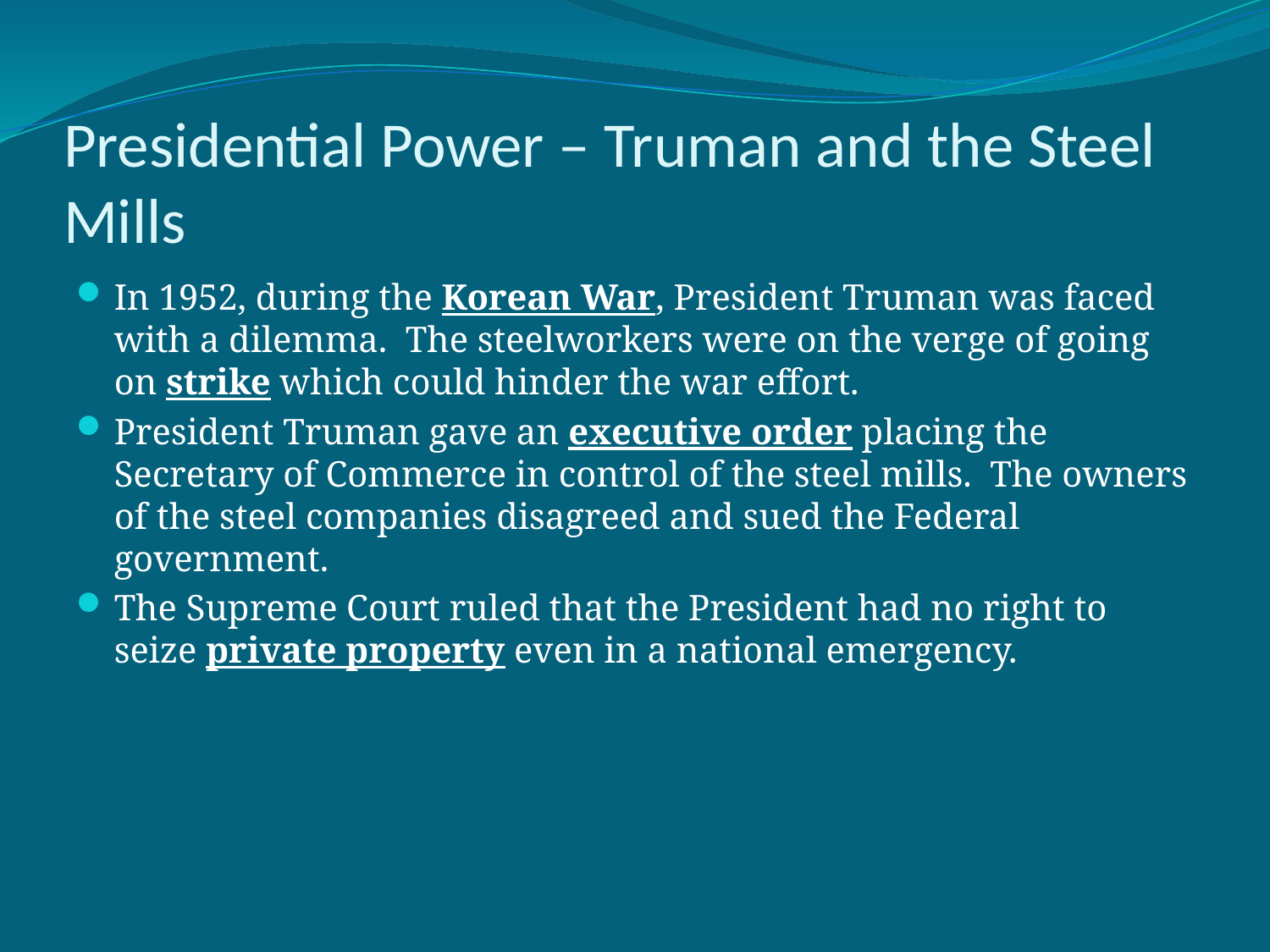

# Presidential Power – Truman and the Steel Mills
In 1952, during the Korean War, President Truman was faced with a dilemma.  The steelworkers were on the verge of going on strike which could hinder the war effort.
President Truman gave an executive order placing the Secretary of Commerce in control of the steel mills.  The owners of the steel companies disagreed and sued the Federal government.
The Supreme Court ruled that the President had no right to seize private property even in a national emergency.